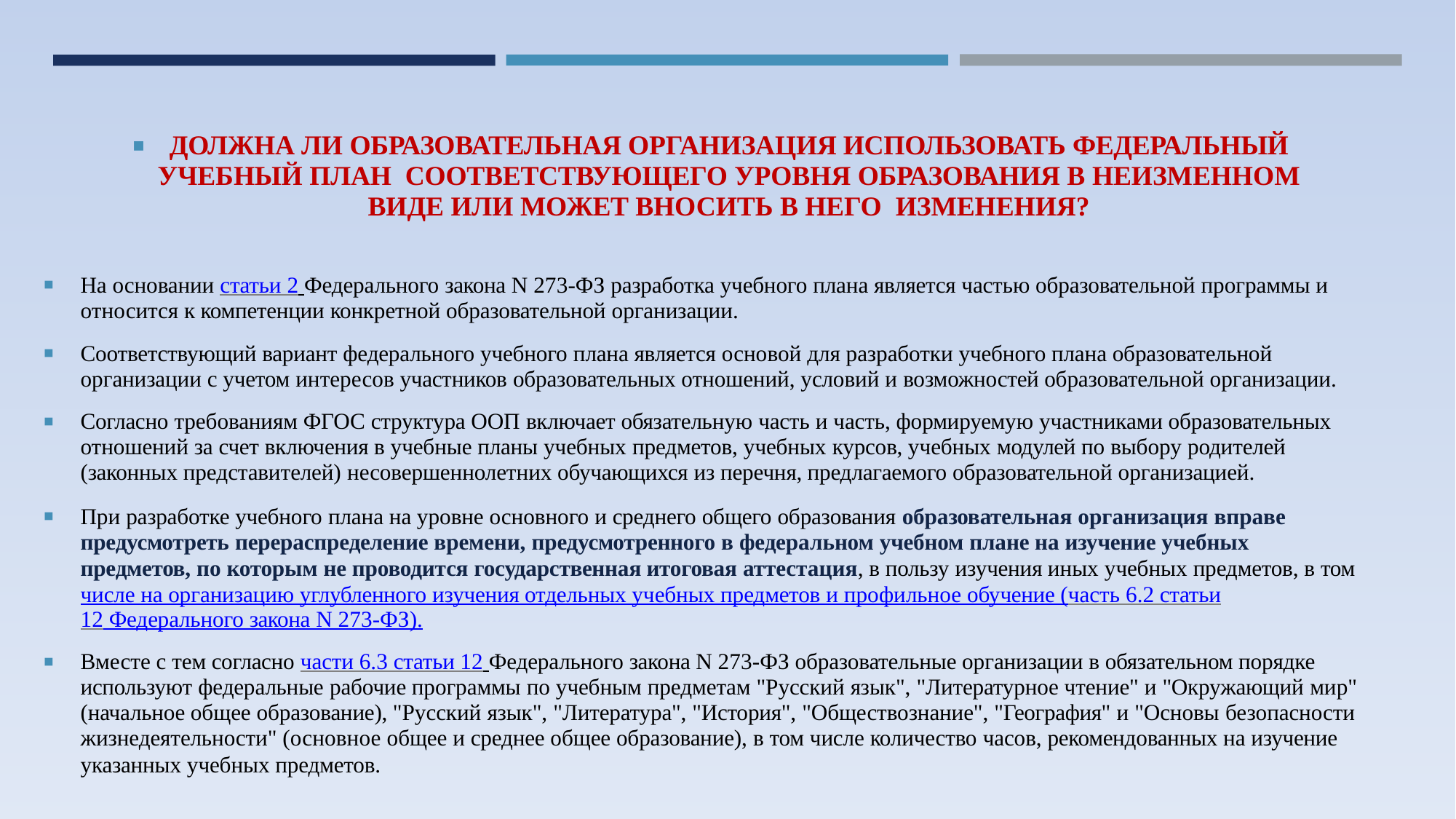

ДОЛЖНА ЛИ ОБРАЗОВАТЕЛЬНАЯ ОРГАНИЗАЦИЯ ИСПОЛЬЗОВАТЬ ФЕДЕРАЛЬНЫЙ УЧЕБНЫЙ ПЛАН  СООТВЕТСТВУЮЩЕГО УРОВНЯ ОБРАЗОВАНИЯ В НЕИЗМЕННОМ ВИДЕ ИЛИ МОЖЕТ ВНОСИТЬ В НЕГО  ИЗМЕНЕНИЯ?
На основании статьи 2 Федерального закона N 273-ФЗ разработка учебного плана является частью образовательной программы и  относится к компетенции конкретной образовательной организации.
Соответствующий вариант федерального учебного плана является основой для разработки учебного плана образовательной  организации с учетом интересов участников образовательных отношений, условий и возможностей образовательной организации.
Согласно требованиям ФГОС структура ООП включает обязательную часть и часть, формируемую участниками образовательных  отношений за счет включения в учебные планы учебных предметов, учебных курсов, учебных модулей по выбору родителей  (законных представителей) несовершеннолетних обучающихся из перечня, предлагаемого образовательной организацией.
При разработке учебного плана на уровне основного и среднего общего образования образовательная организация вправе  предусмотреть перераспределение времени, предусмотренного в федеральном учебном плане на изучение учебных
предметов, по которым не проводится государственная итоговая аттестация, в пользу изучения иных учебных предметов, в том  числе на организацию углубленного изучения отдельных учебных предметов и профильное обучение (часть 6.2 статьи
12 Федерального закона N 273-ФЗ).
Вместе с тем согласно части 6.3 статьи 12 Федерального закона N 273-ФЗ образовательные организации в обязательном порядке  используют федеральные рабочие программы по учебным предметам "Русский язык", "Литературное чтение" и "Окружающий мир"  (начальное общее образование), "Русский язык", "Литература", "История", "Обществознание", "География" и "Основы безопасности  жизнедеятельности" (основное общее и среднее общее образование), в том числе количество часов, рекомендованных на изучение  указанных учебных предметов.